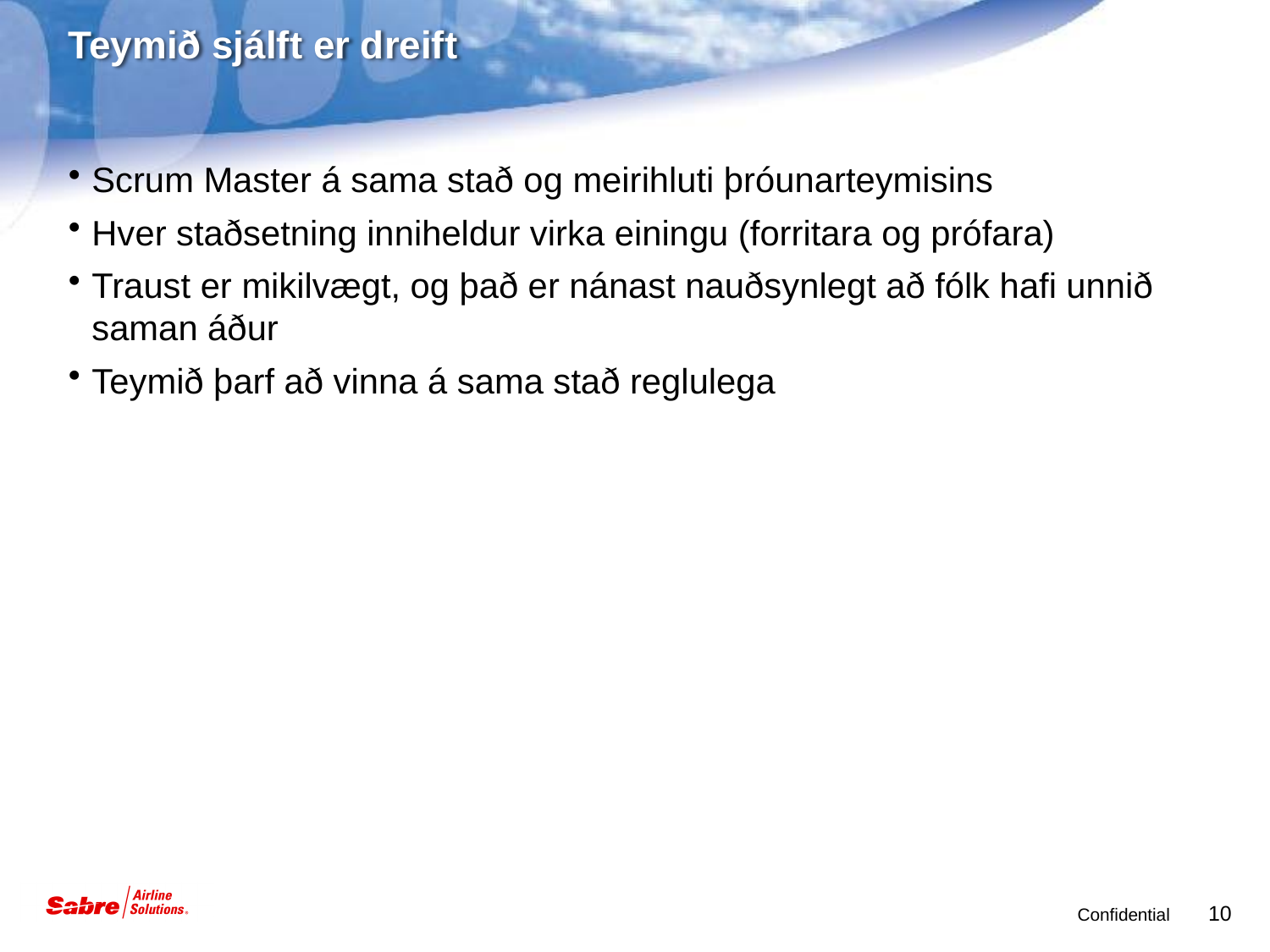

# Teymið sjálft er dreift
Scrum Master á sama stað og meirihluti þróunarteymisins
Hver staðsetning inniheldur virka einingu (forritara og prófara)
Traust er mikilvægt, og það er nánast nauðsynlegt að fólk hafi unnið saman áður
Teymið þarf að vinna á sama stað reglulega

10